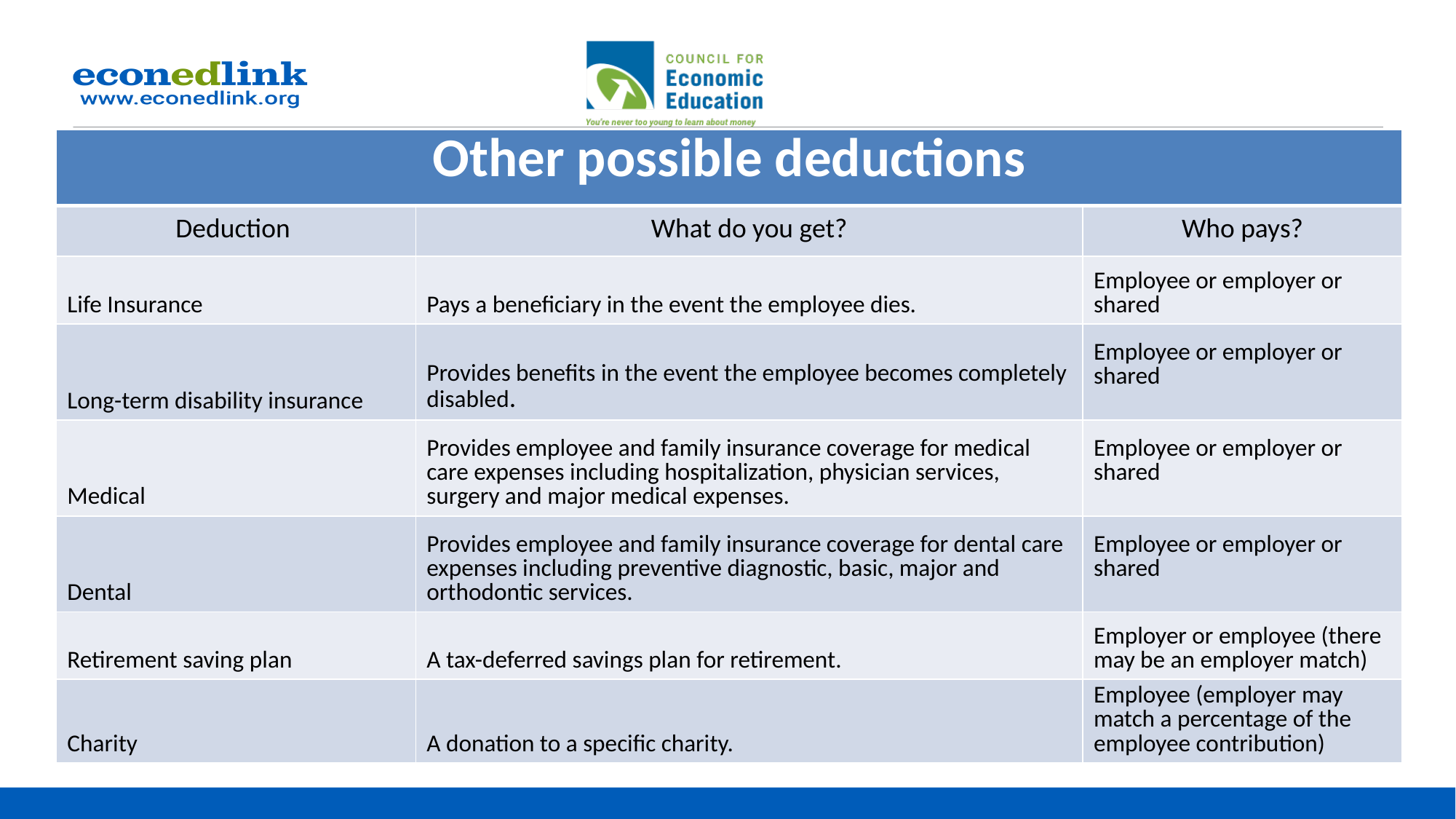

| Other possible deductions |  |  |
| --- | --- | --- |
| Deduction | What do you get? | Who pays? |
| Life Insurance | Pays a beneficiary in the event the employee dies. | Employee or employer or shared |
| Long-term disability insurance | Provides benefits in the event the employee becomes completely disabled. | Employee or employer or shared |
| Medical | Provides employee and family insurance coverage for medical care expenses including hospitalization, physician services, surgery and major medical expenses. | Employee or employer or shared |
| Dental | Provides employee and family insurance coverage for dental care expenses including preventive diagnostic, basic, major and orthodontic services. | Employee or employer or shared |
| Retirement saving plan | A tax-deferred savings plan for retirement. | Employer or employee (there may be an employer match) |
| Charity | A donation to a specific charity. | Employee (employer may match a percentage of the employee contribution) |